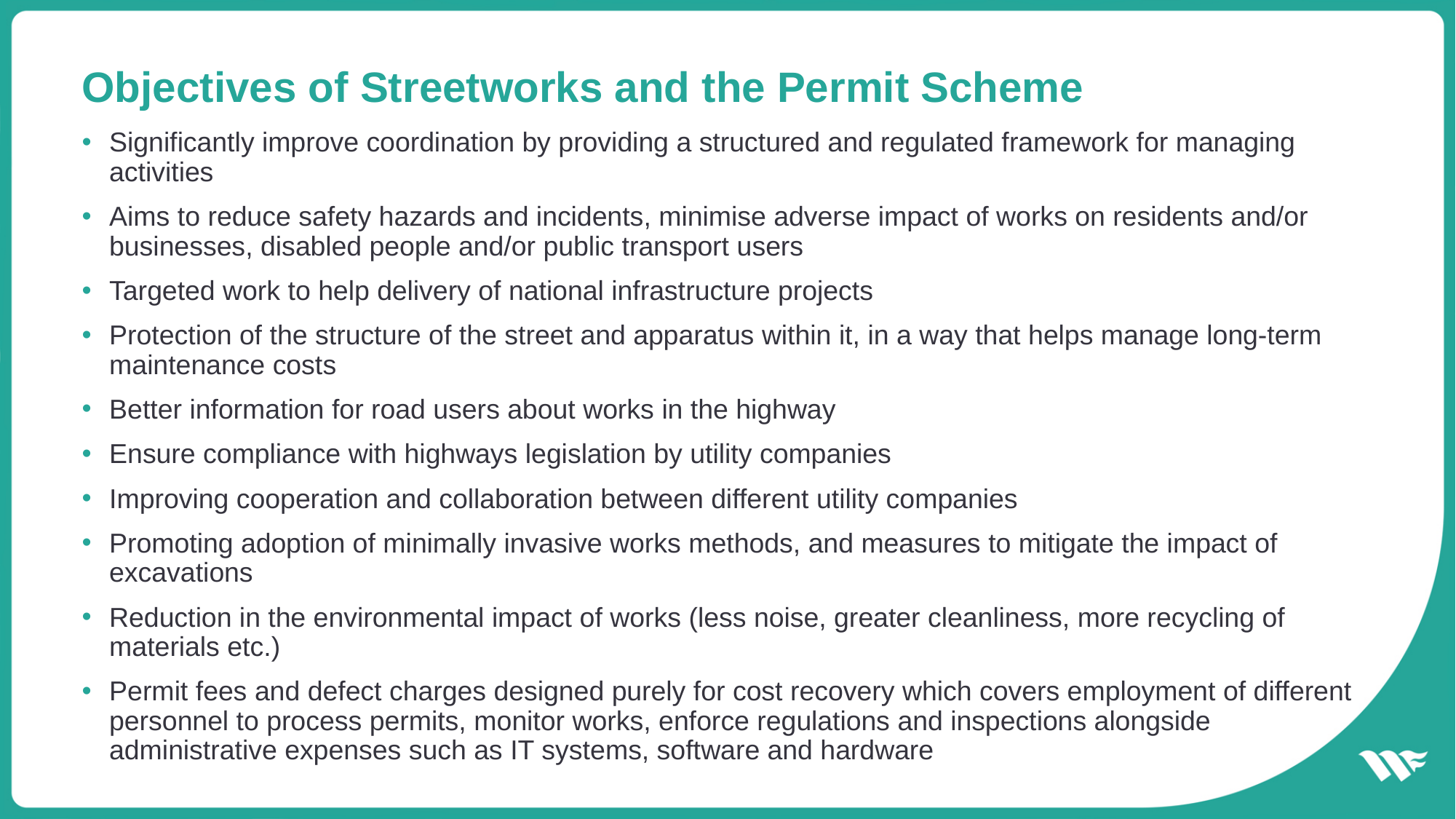

# Objectives of Streetworks and the Permit Scheme
Significantly improve coordination by providing a structured and regulated framework for managing activities
Aims to reduce safety hazards and incidents, minimise adverse impact of works on residents and/or businesses, disabled people and/or public transport users
Targeted work to help delivery of national infrastructure projects
Protection of the structure of the street and apparatus within it, in a way that helps manage long-term maintenance costs
Better information for road users about works in the highway
Ensure compliance with highways legislation by utility companies
Improving cooperation and collaboration between different utility companies
Promoting adoption of minimally invasive works methods, and measures to mitigate the impact of excavations
Reduction in the environmental impact of works (less noise, greater cleanliness, more recycling of materials etc.)
Permit fees and defect charges designed purely for cost recovery which covers employment of different personnel to process permits, monitor works, enforce regulations and inspections alongside administrative expenses such as IT systems, software and hardware